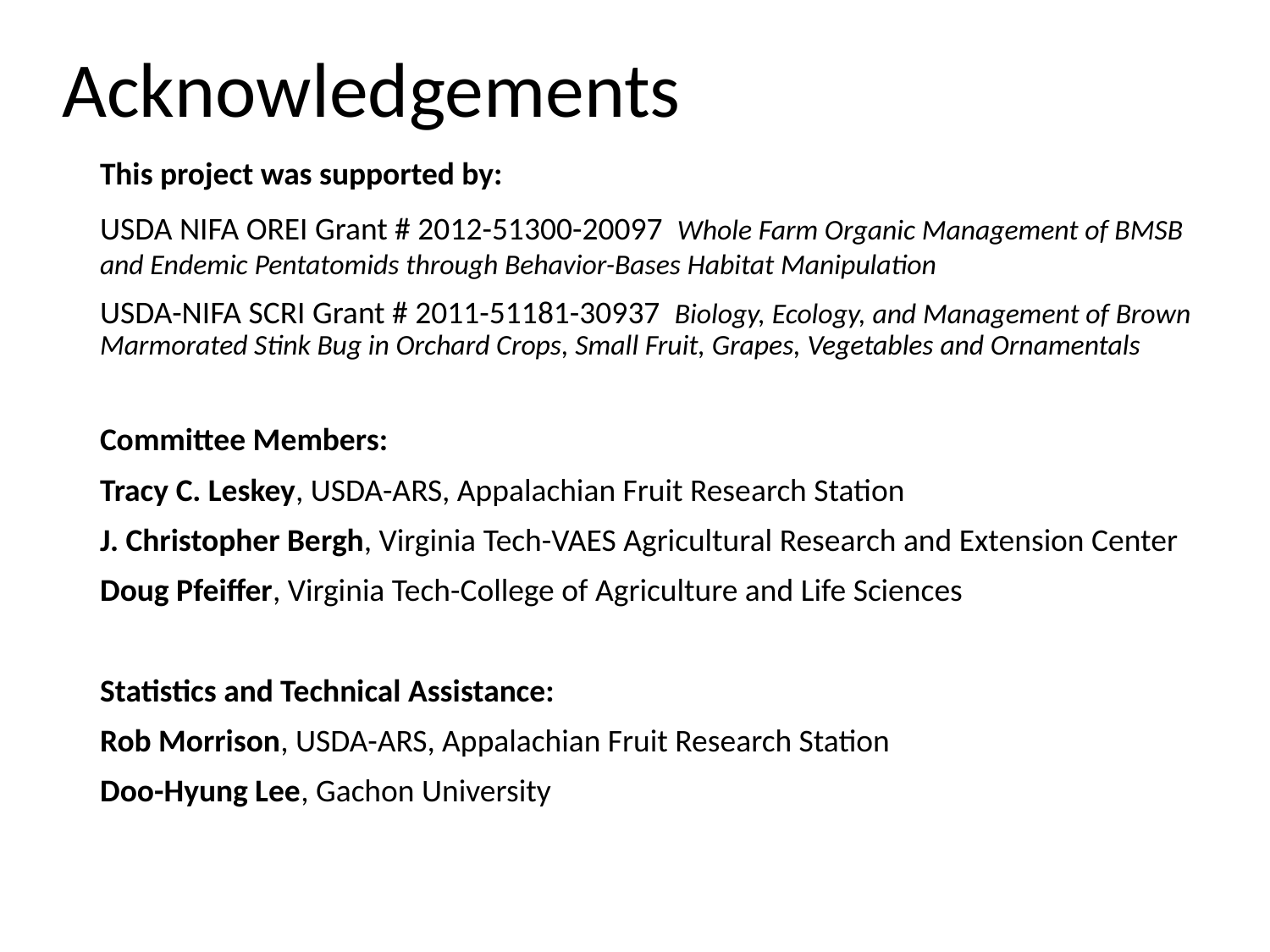

# Acknowledgements
This project was supported by:
USDA NIFA OREI Grant # 2012-51300-20097  Whole Farm Organic Management of BMSB and Endemic Pentatomids through Behavior-Bases Habitat Manipulation
USDA-NIFA SCRI Grant # 2011-51181-30937  Biology, Ecology, and Management of Brown Marmorated Stink Bug in Orchard Crops, Small Fruit, Grapes, Vegetables and Ornamentals

Committee Members:
Tracy C. Leskey, USDA-ARS, Appalachian Fruit Research Station
J. Christopher Bergh, Virginia Tech-VAES Agricultural Research and Extension Center
Doug Pfeiffer, Virginia Tech-College of Agriculture and Life Sciences

Statistics and Technical Assistance:
Rob Morrison, USDA-ARS, Appalachian Fruit Research Station
Doo-Hyung Lee, Gachon University